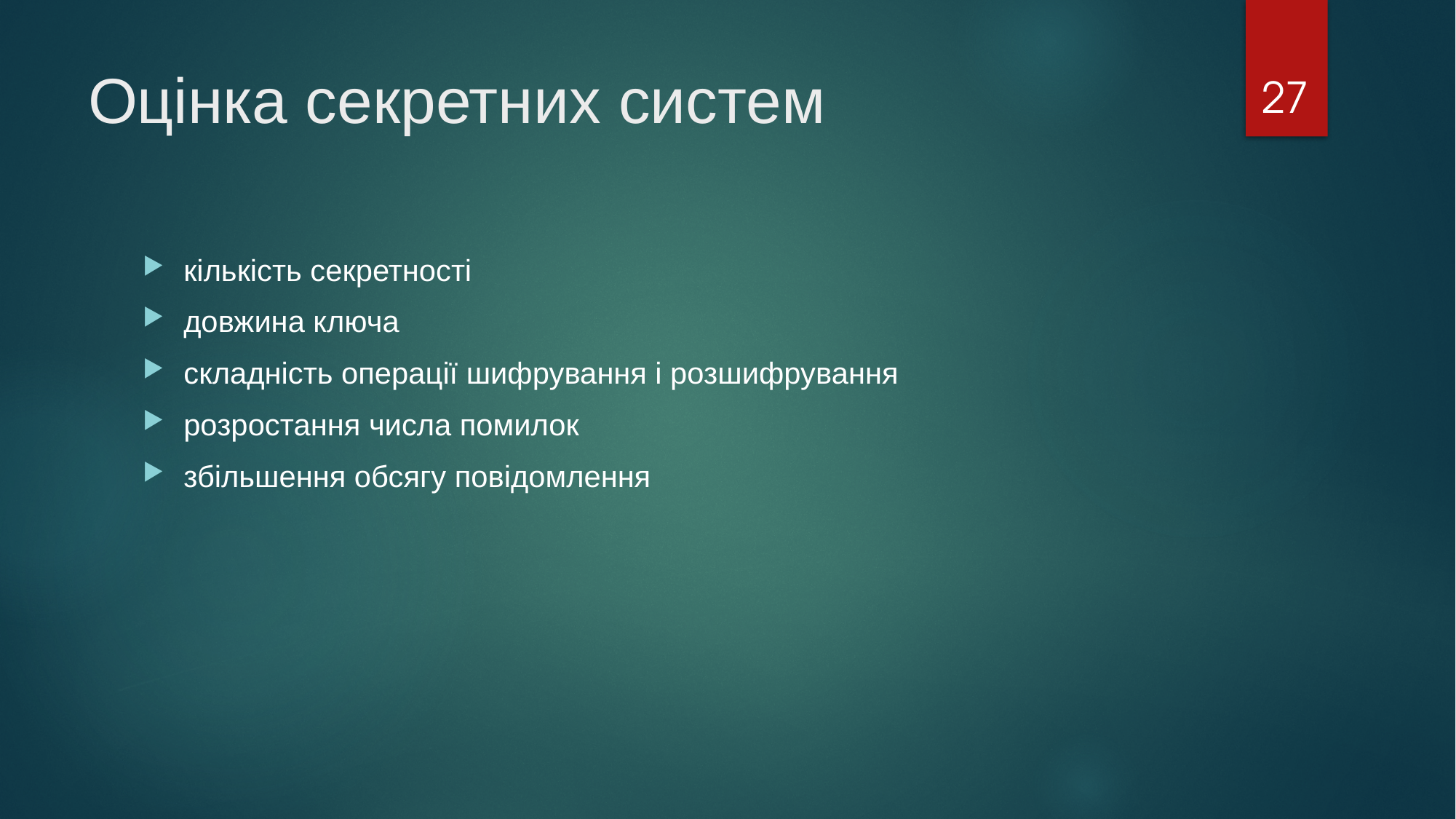

27
# Оцінка секретних систем
кількість секретності
довжина ключа
складність операції шифрування і розшифрування
розростання числа помилок
збільшення обсягу повідомлення